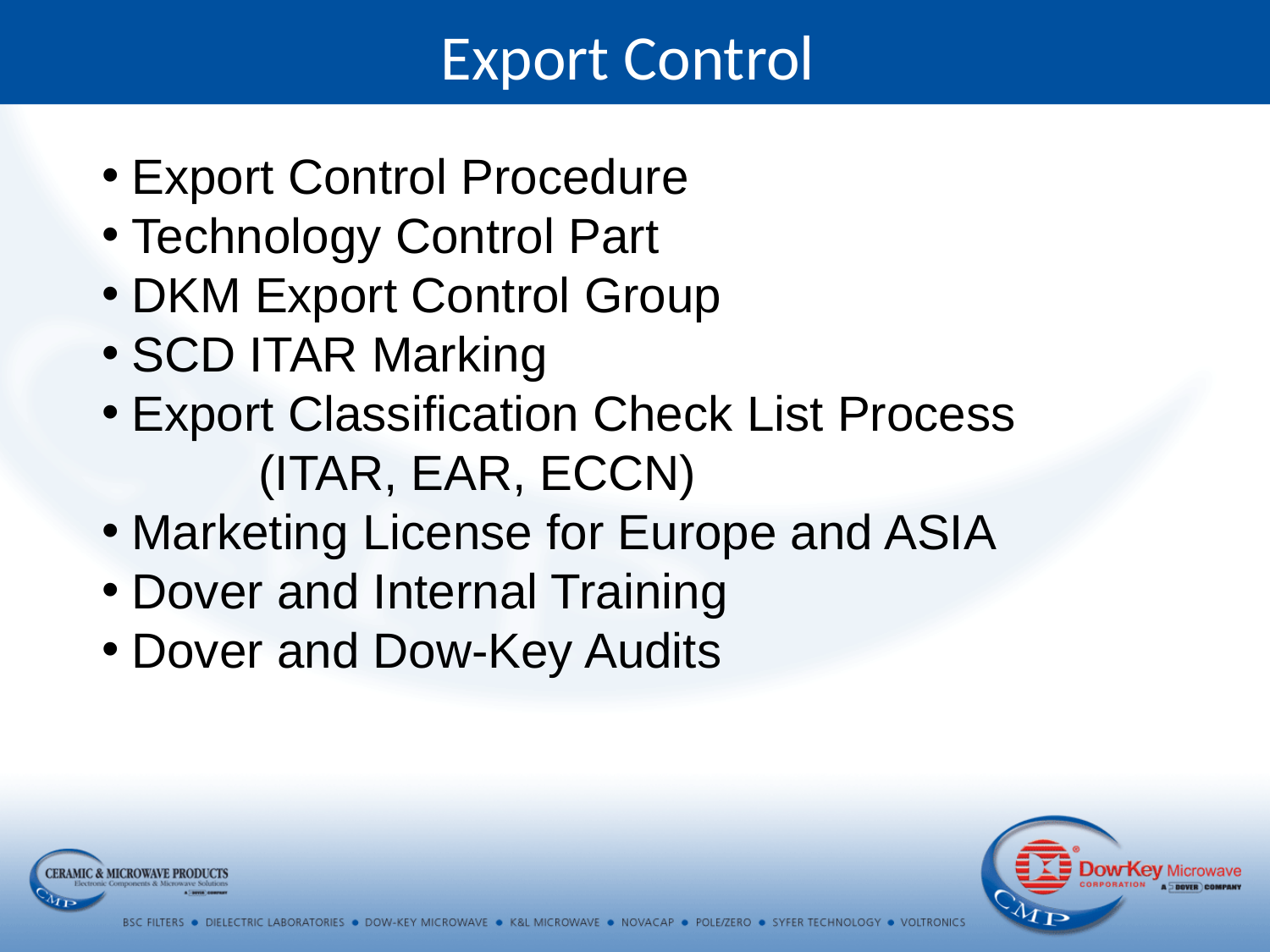

# Export Control
Export Control Procedure
Technology Control Part
DKM Export Control Group
SCD ITAR Marking
Export Classification Check List Process   	(ITAR, EAR, ECCN)
Marketing License for Europe and ASIA
Dover and Internal Training
Dover and Dow-Key Audits